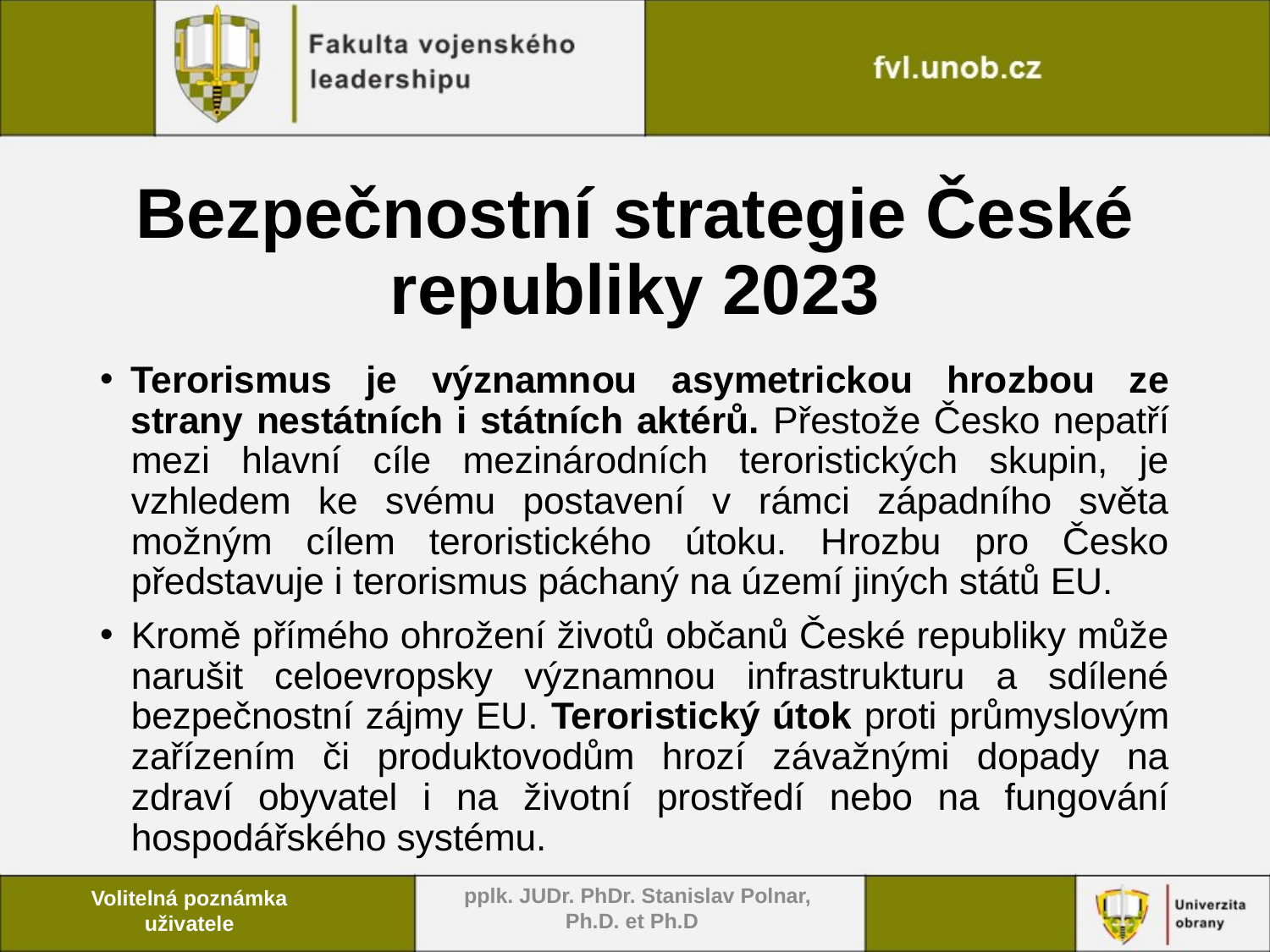

# Bezpečnostní strategie České republiky 2023
Terorismus je významnou asymetrickou hrozbou ze strany nestátních i státních aktérů. Přestože Česko nepatří mezi hlavní cíle mezinárodních teroristických skupin, je vzhledem ke svému postavení v rámci západního světa možným cílem teroristického útoku. Hrozbu pro Česko představuje i terorismus páchaný na území jiných států EU.
Kromě přímého ohrožení životů občanů České republiky může narušit celoevropsky významnou infrastrukturu a sdílené bezpečnostní zájmy EU. Teroristický útok proti průmyslovým zařízením či produktovodům hrozí závažnými dopady na zdraví obyvatel i na životní prostředí nebo na fungování hospodářského systému.
 pplk. JUDr. PhDr. Stanislav Polnar, Ph.D. et Ph.D
Volitelná poznámka uživatele